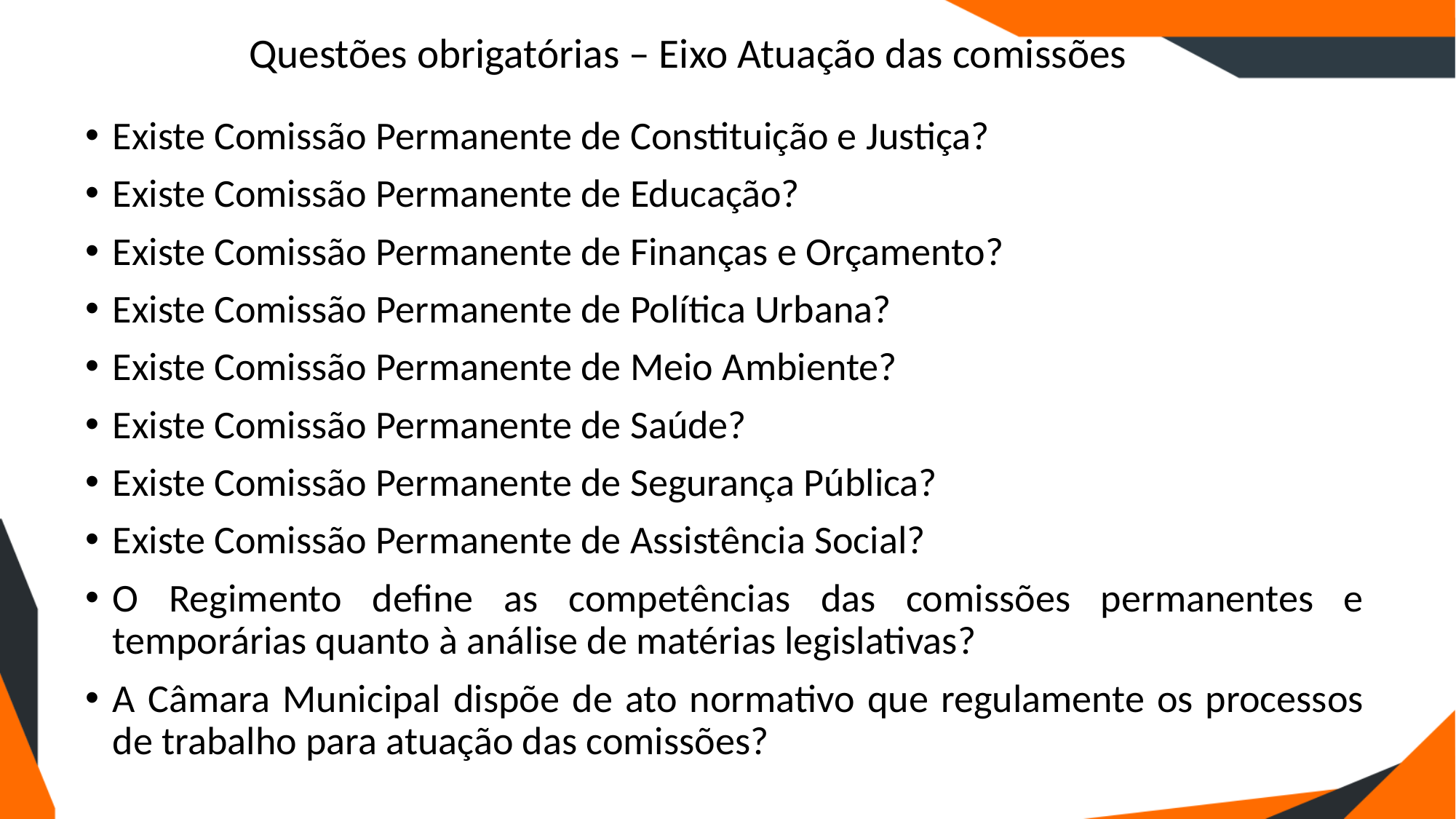

# Questões obrigatórias – Eixo Atuação das comissões
Existe Comissão Permanente de Constituição e Justiça?
Existe Comissão Permanente de Educação?
Existe Comissão Permanente de Finanças e Orçamento?
Existe Comissão Permanente de Política Urbana?
Existe Comissão Permanente de Meio Ambiente?
Existe Comissão Permanente de Saúde?
Existe Comissão Permanente de Segurança Pública?
Existe Comissão Permanente de Assistência Social?
O Regimento define as competências das comissões permanentes e temporárias quanto à análise de matérias legislativas?
A Câmara Municipal dispõe de ato normativo que regulamente os processos de trabalho para atuação das comissões?